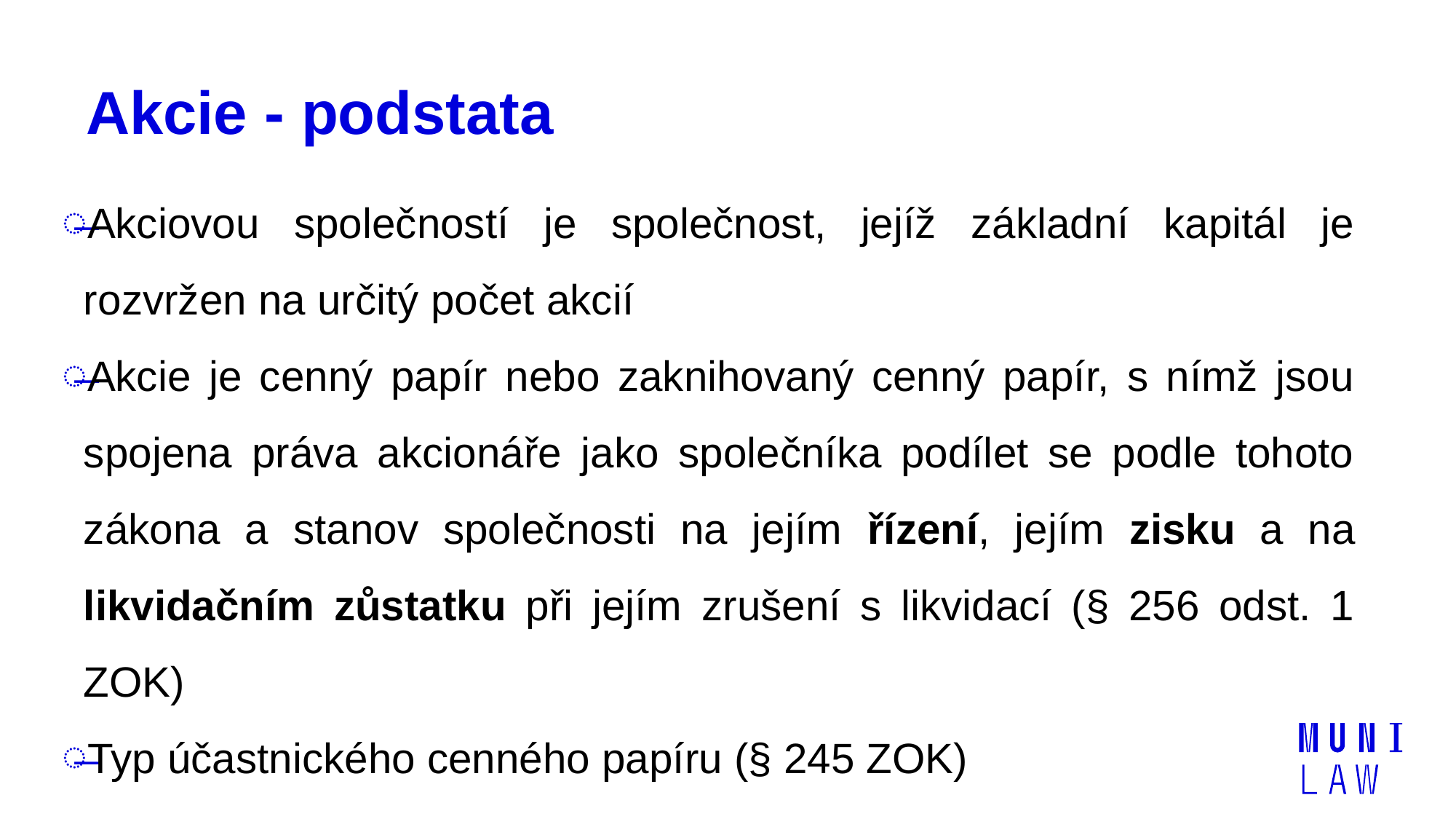

# Akcie - podstata

Akciovou společností je společnost, jejíž základní kapitál je rozvržen na určitý počet akcií
Akcie je cenný papír nebo zaknihovaný cenný papír, s nímž jsou spojena práva akcionáře jako společníka podílet se podle tohoto zákona a stanov společnosti na jejím řízení, jejím zisku a na likvidačním zůstatku při jejím zrušení s likvidací (§ 256 odst. 1 ZOK)
Typ účastnického cenného papíru (§ 245 ZOK)